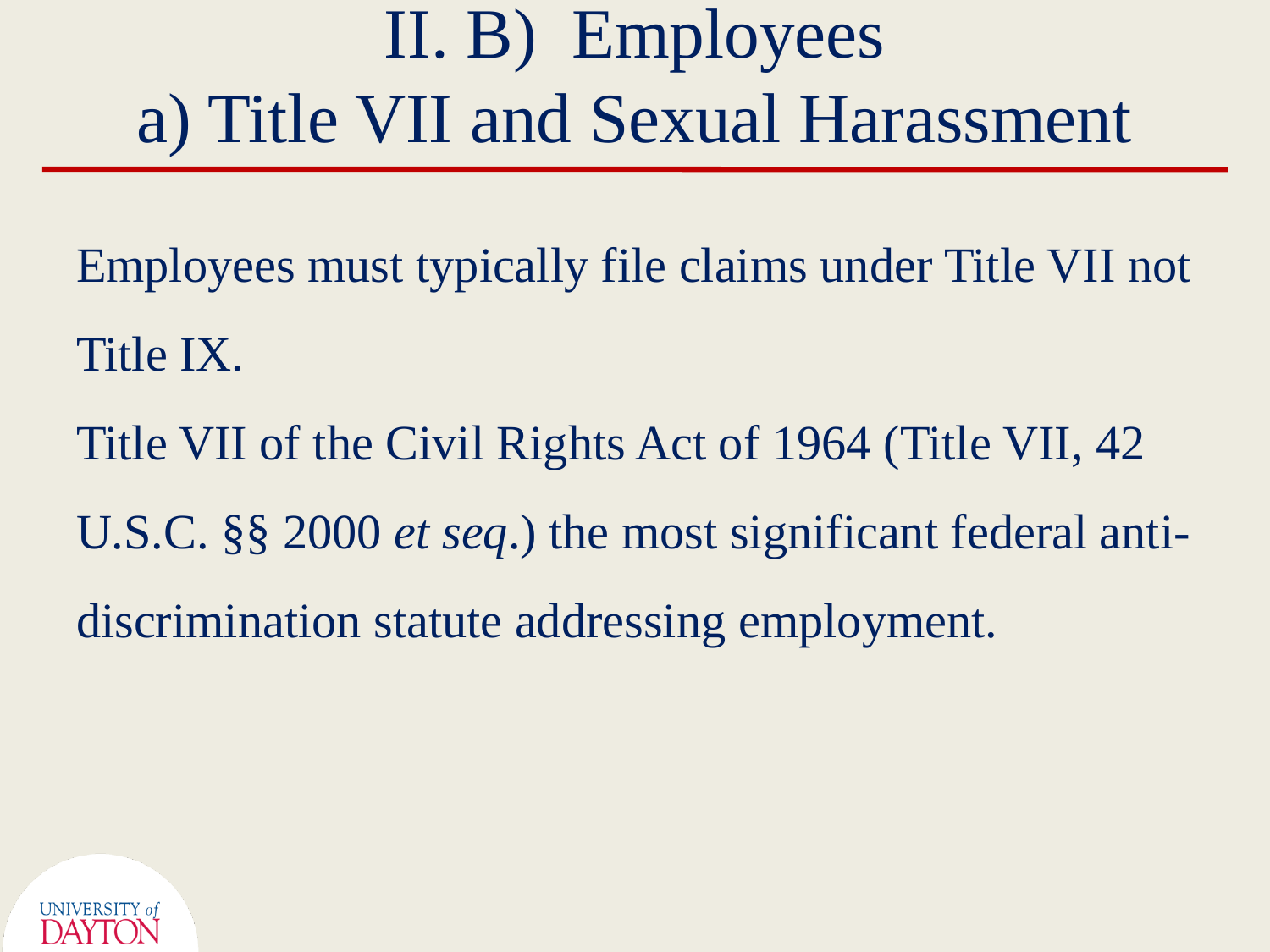

# II. B)  Employees a) Title VII and Sexual Harassment
Employees must typically file claims under Title VII not Title IX.
Title VII of the Civil Rights Act of 1964 (Title VII, 42 U.S.C. §§ 2000 et seq.) the most significant federal anti-discrimination statute addressing employment.